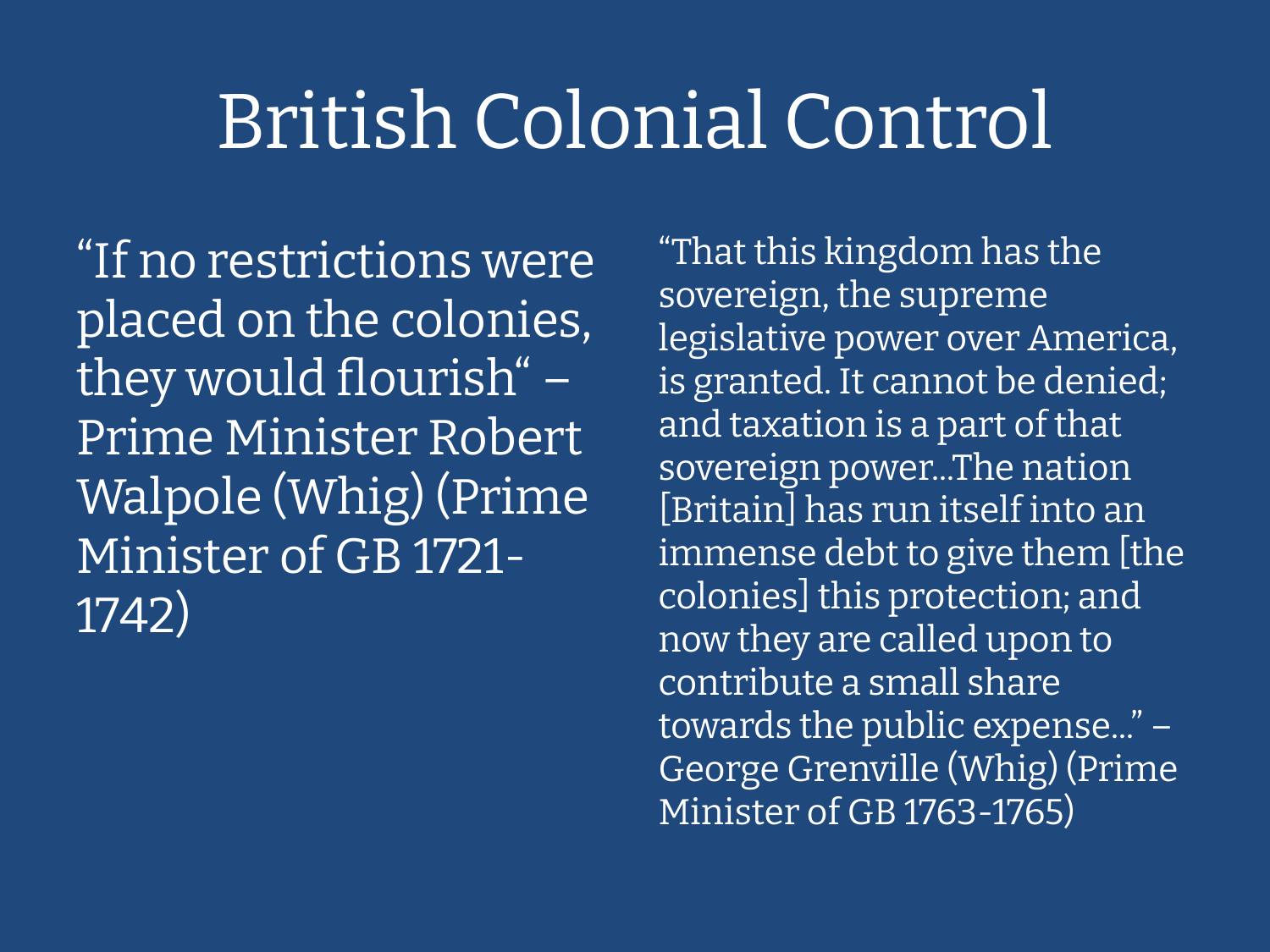

# British Colonial Control
“If no restrictions were placed on the colonies, they would flourish“ – Prime Minister Robert Walpole (Whig) (Prime Minister of GB 1721-1742)
“That this kingdom has the sovereign, the supreme legislative power over America, is granted. It cannot be denied; and taxation is a part of that sovereign power...The nation [Britain] has run itself into an immense debt to give them [the colonies] this protection; and now they are called upon to contribute a small share towards the public expense...” – George Grenville (Whig) (Prime Minister of GB 1763-1765)